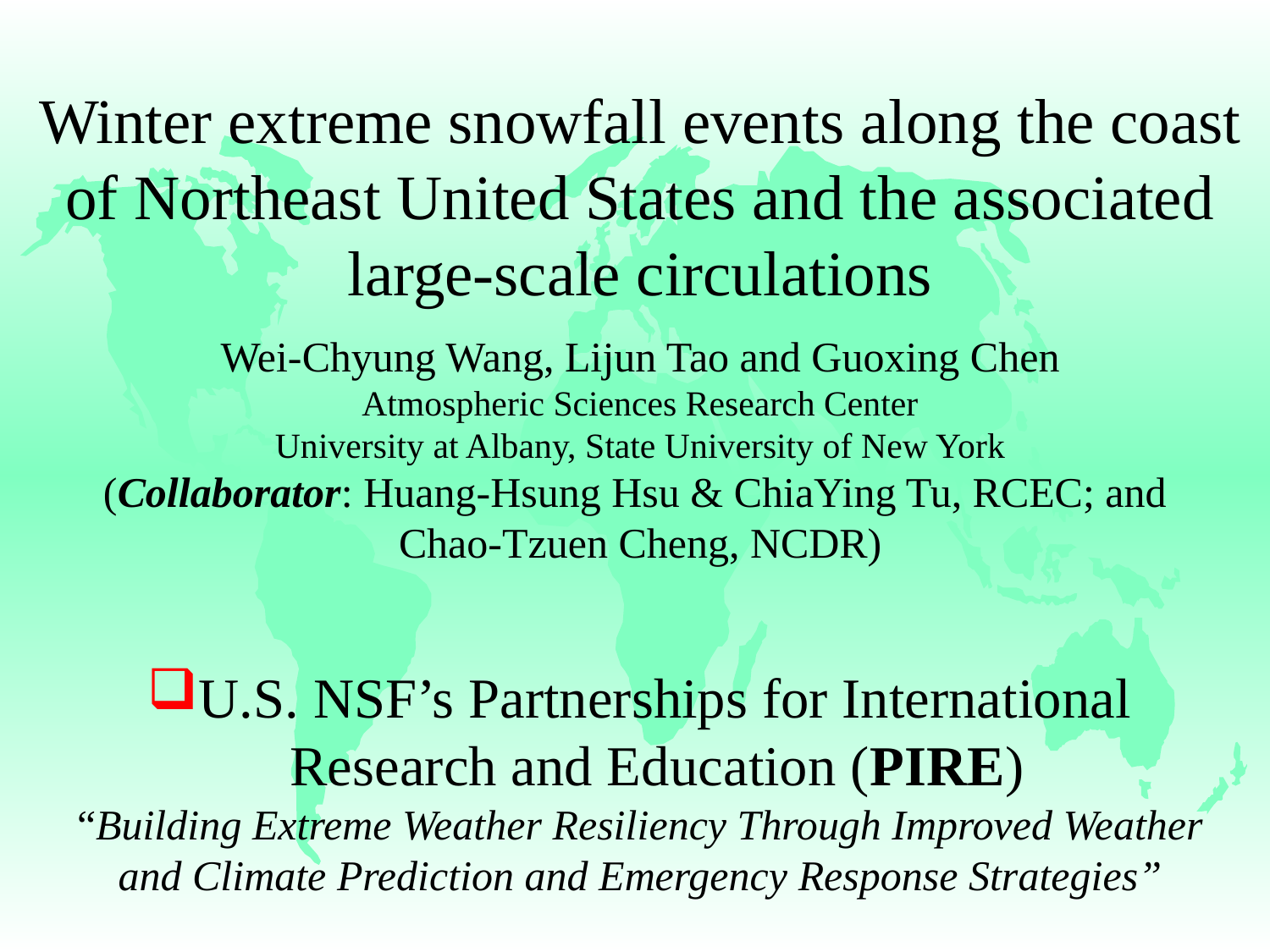

Winter extreme snowfall events along the coast of Northeast United States and the associated large-scale circulations

Wei-Chyung Wang, Lijun Tao and Guoxing Chen
Atmospheric Sciences Research Center
University at Albany, State University of New York
(Collaborator: Huang-Hsung Hsu & ChiaYing Tu, RCEC; and
Chao-Tzuen Cheng, NCDR)
U.S. NSF’s Partnerships for International Research and Education (PIRE)
“Building Extreme Weather Resiliency Through Improved Weather and Climate Prediction and Emergency Response Strategies”